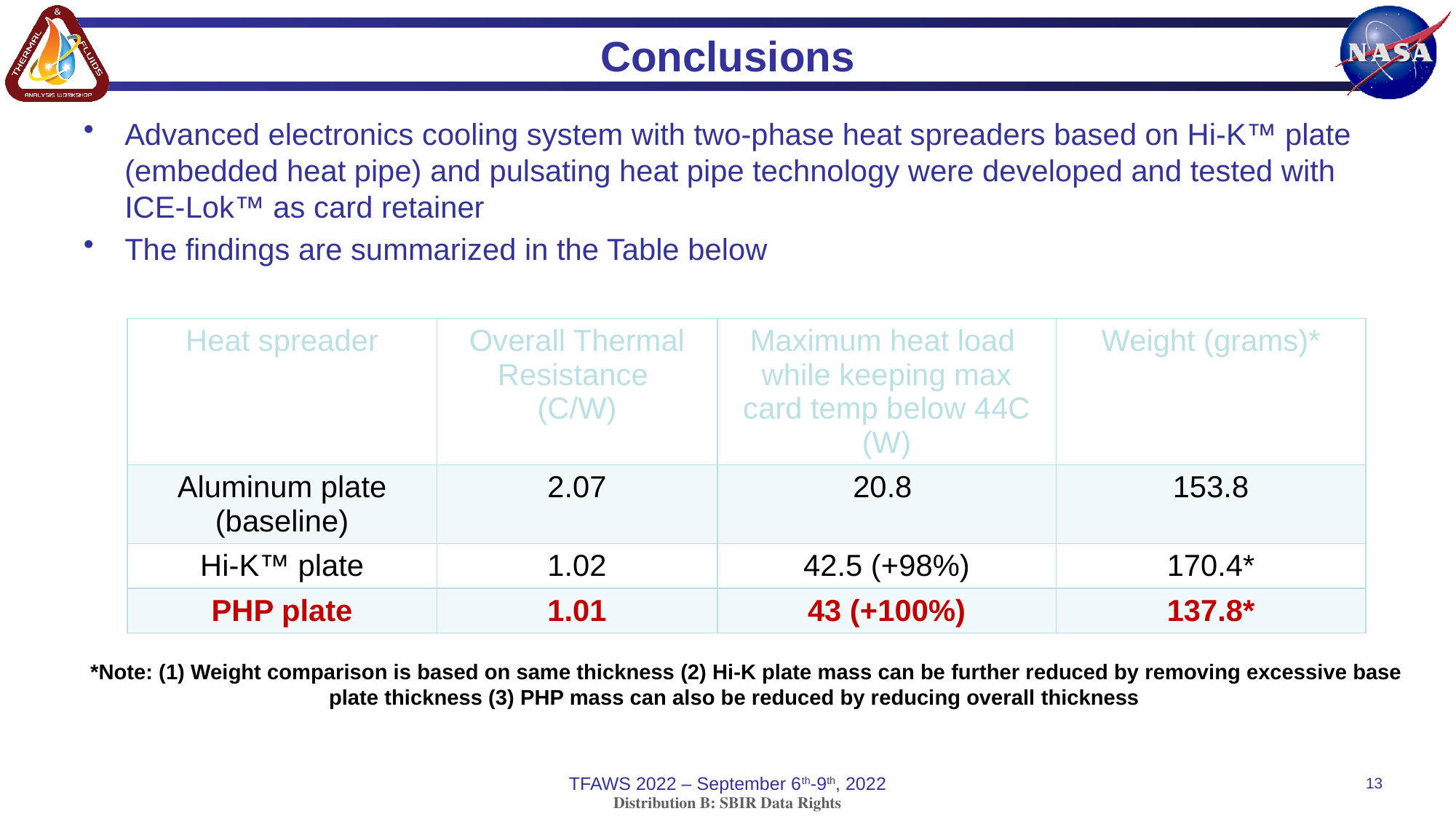

# Conclusions
Advanced electronics cooling system with two-phase heat spreaders based on Hi-K™ plate (embedded heat pipe) and pulsating heat pipe technology were developed and tested with ICE-Lok™ as card retainer
The findings are summarized in the Table below

| Heat spreader | Overall Thermal Resistance (C/W) | Maximum heat load while keeping max card temp below 44C (W) | Weight (grams)\* |
| --- | --- | --- | --- |
| Aluminum plate (baseline) | 2.07 | 20.8 | 153.8 |
| Hi-K™ plate | 1.02 | 42.5 (+98%) | 170.4\* |
| PHP plate | 1.01 | 43 (+100%) | 137.8\* |
*Note: (1) Weight comparison is based on same thickness (2) Hi-K plate mass can be further reduced by removing excessive base plate thickness (3) PHP mass can also be reduced by reducing overall thickness
TFAWS 2022 – September 6th-9th, 2022
13
Distribution B: SBIR Data Rights